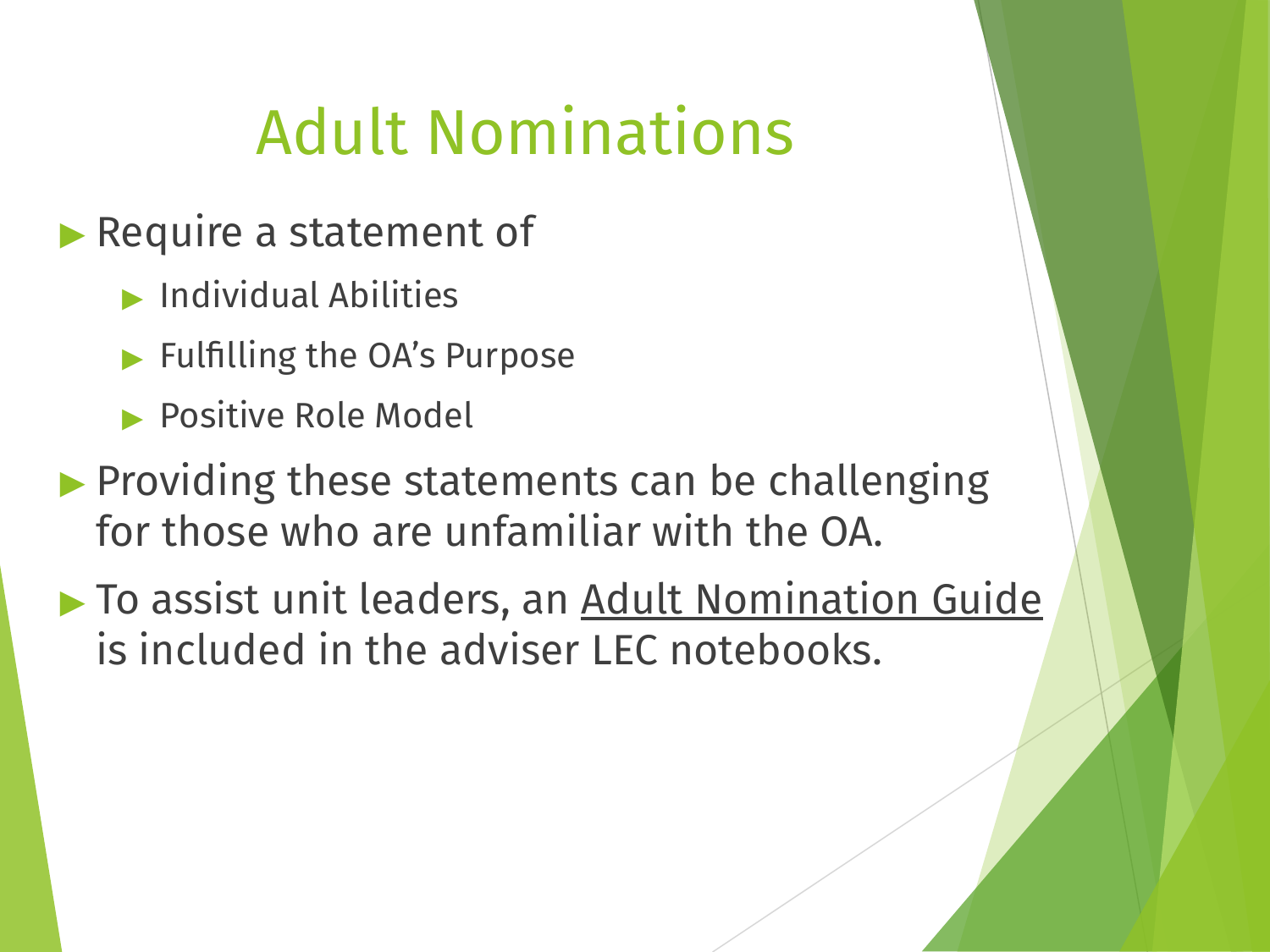

# Adult Nominations
Require a statement of
Individual Abilities
Fulfilling the OA’s Purpose
Positive Role Model
Providing these statements can be challenging for those who are unfamiliar with the OA.
To assist unit leaders, an Adult Nomination Guide is included in the adviser LEC notebooks.